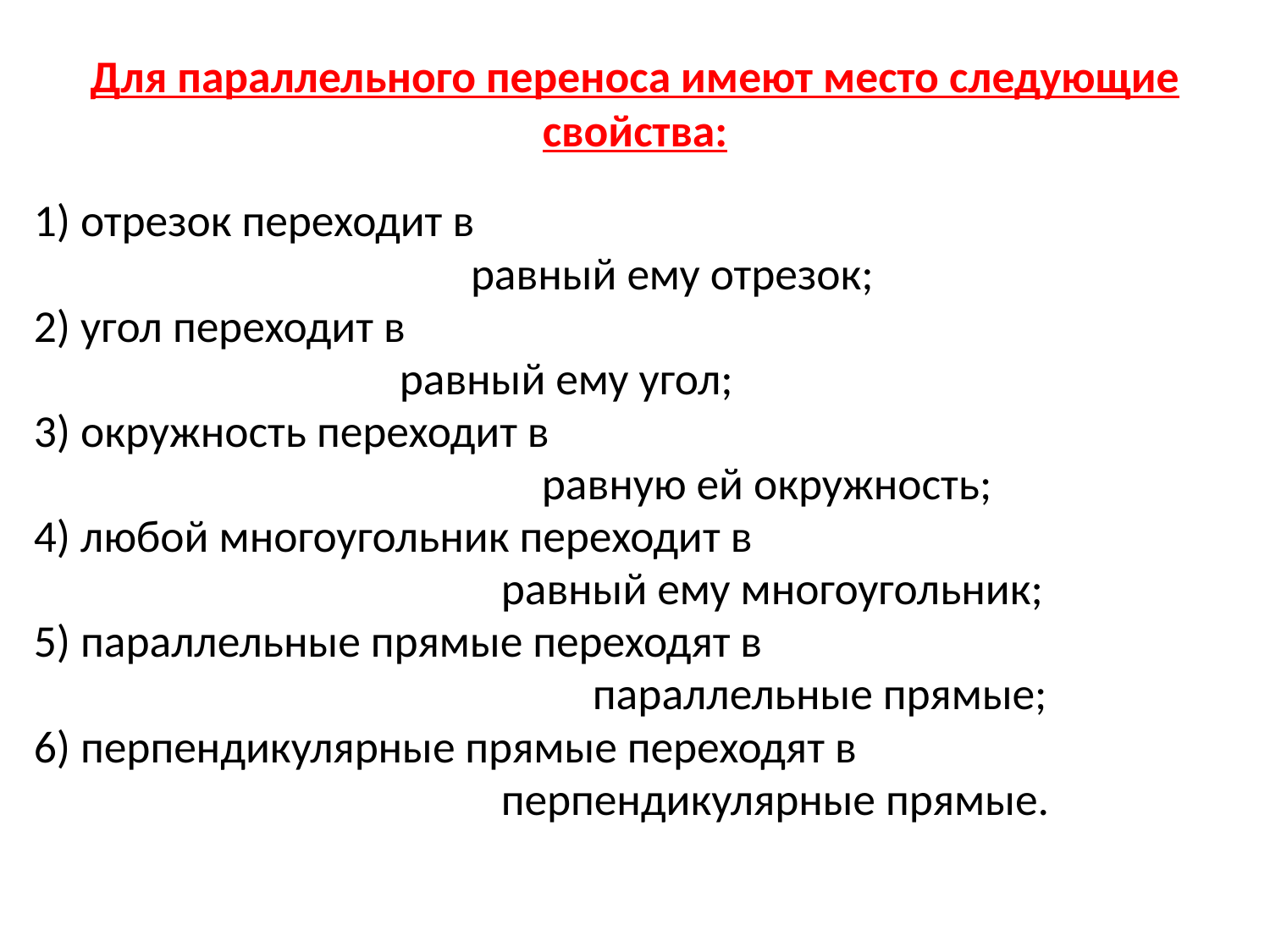

# Для параллельного переноса имеют место следующие свойства:
1) отрезок переходит в
                                           равный ему отрезок;
2) угол переходит в
                                    равный ему угол;
3) окружность переходит в
                                                  равную ей окружность;
4) любой многоугольник переходит в
                                              равный ему многоугольник;
5) параллельные прямые переходят в
                                                       параллельные прямые;
6) перпендикулярные прямые переходят в
                                              перпендикулярные прямые.